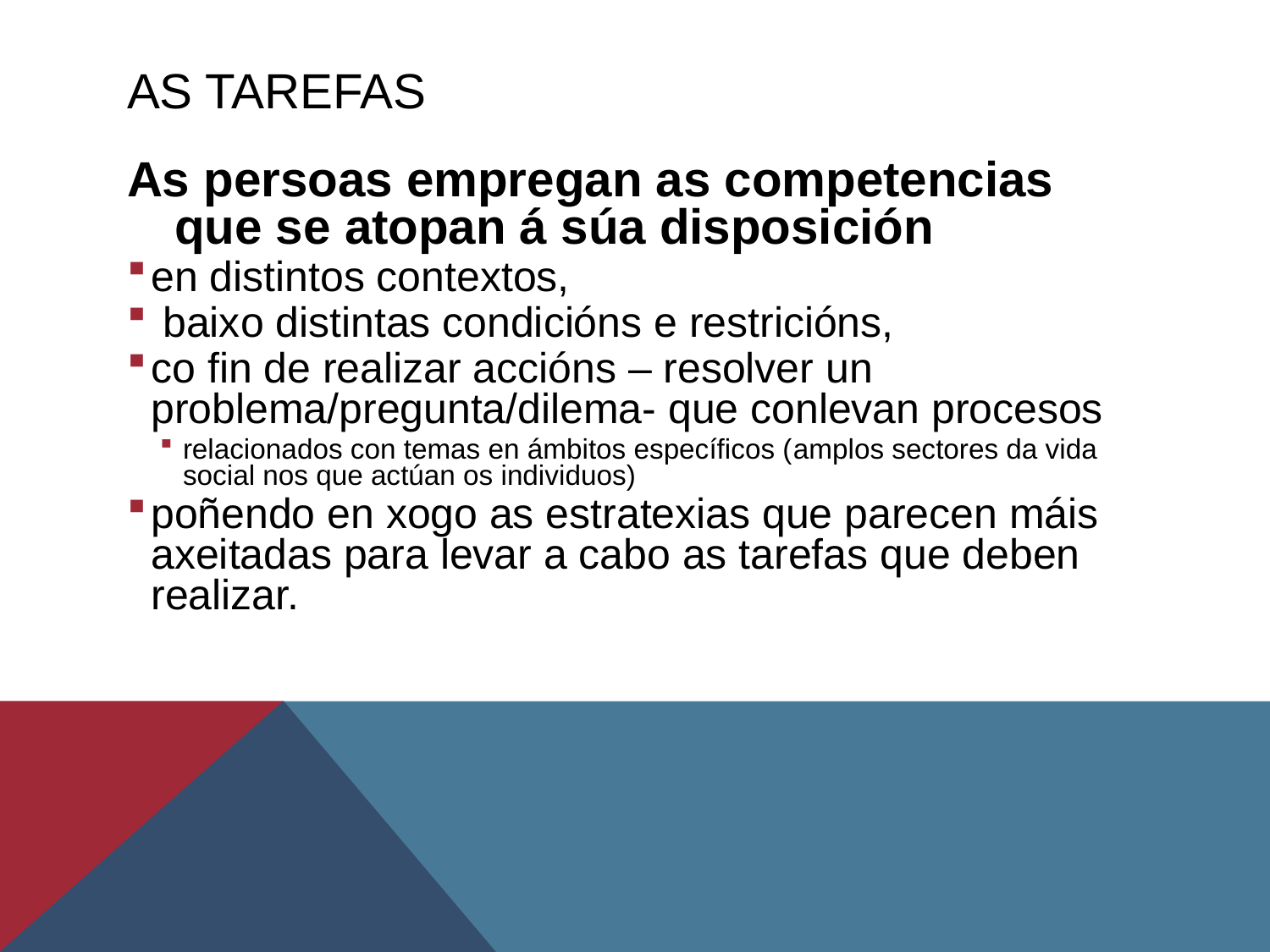

# As tarefas
As persoas empregan as competencias que se atopan á súa disposición
en distintos contextos,
 baixo distintas condicións e restricións,
co fin de realizar accións – resolver un problema/pregunta/dilema- que conlevan procesos
relacionados con temas en ámbitos específicos (amplos sectores da vida social nos que actúan os individuos)
poñendo en xogo as estratexias que parecen máis axeitadas para levar a cabo as tarefas que deben realizar.